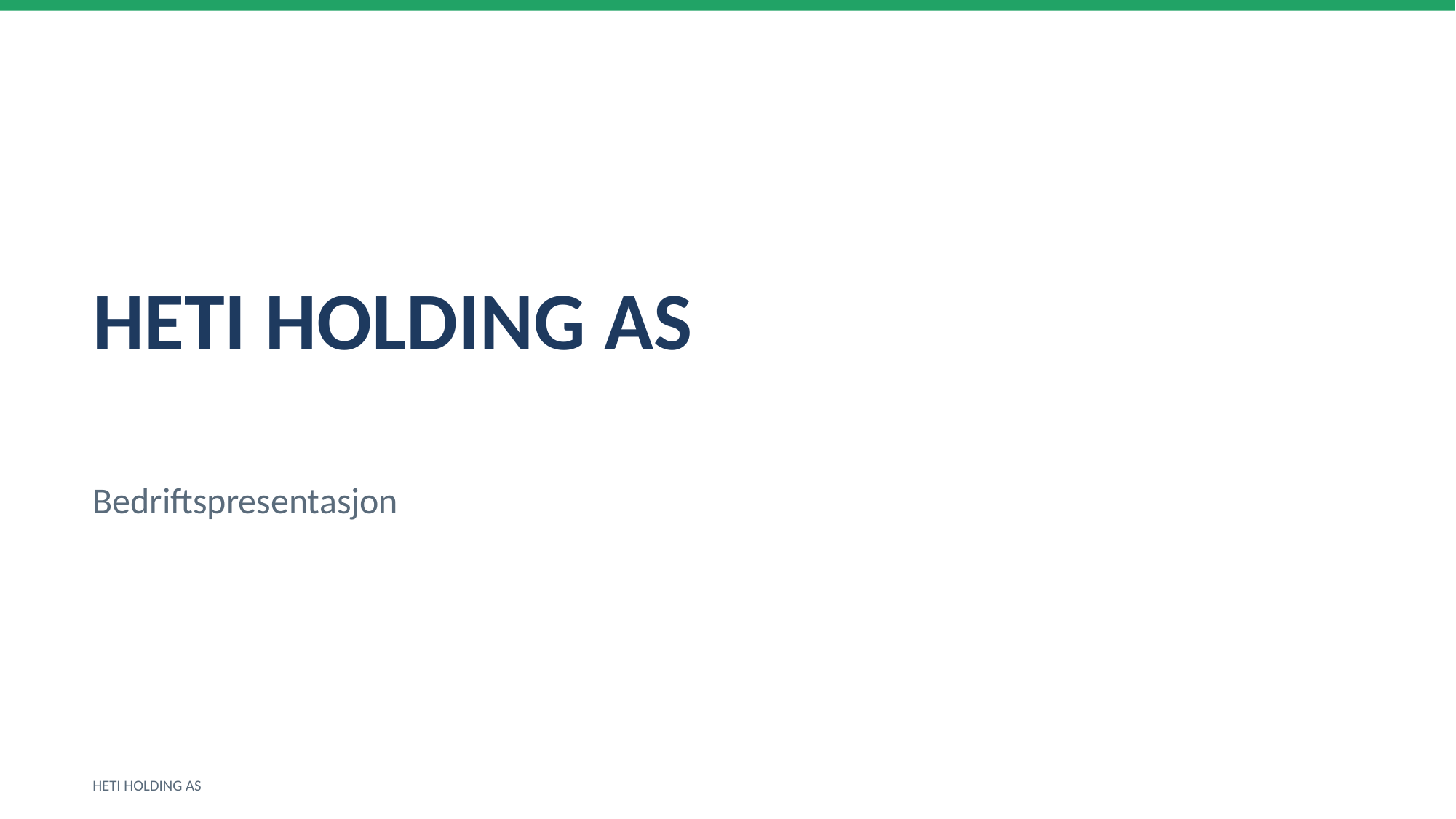

HETI HOLDING AS
Bedriftspresentasjon
HETI HOLDING AS